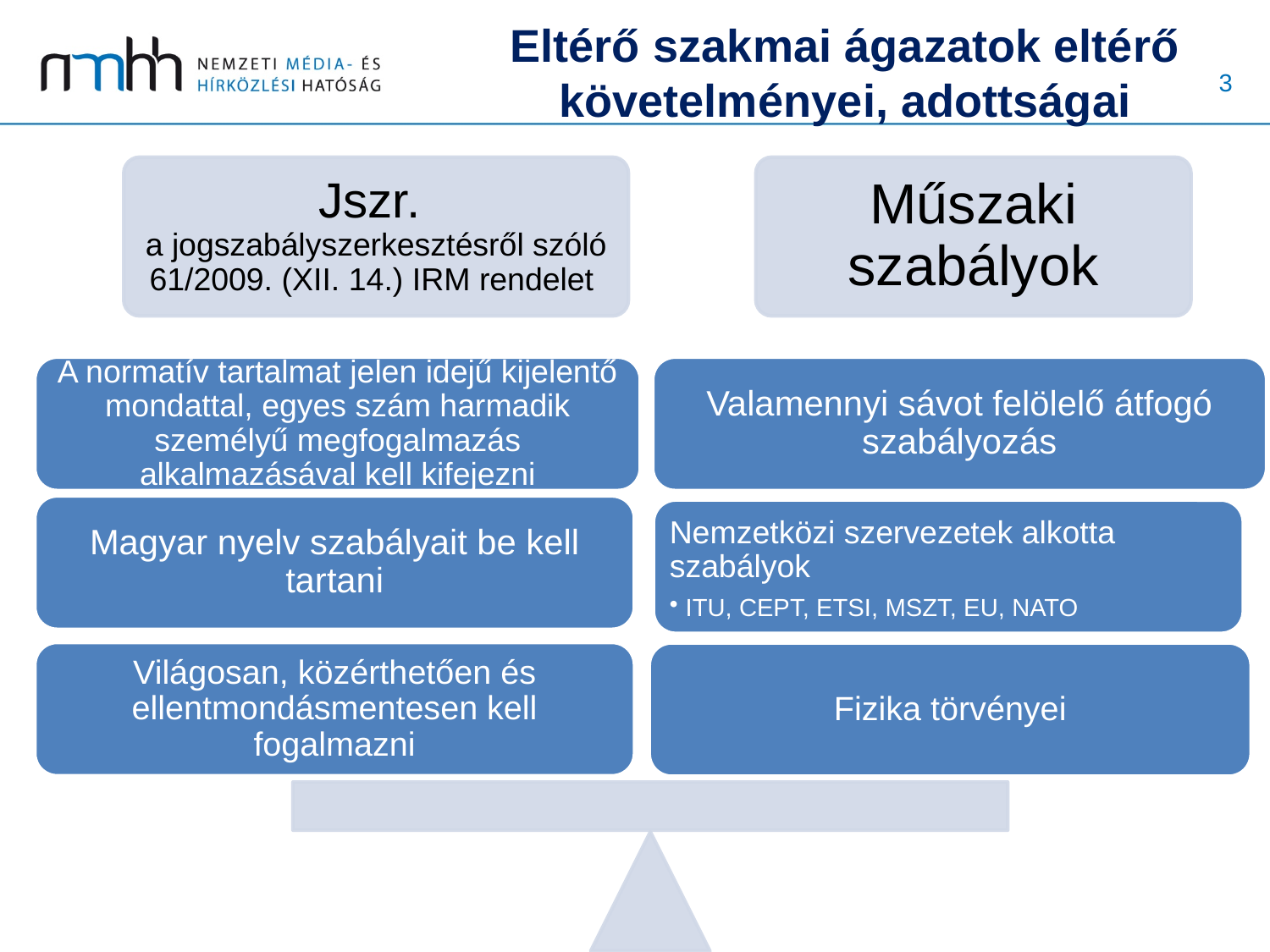

Eltérő szakmai ágazatok eltérő követelményei, adottságai
Jszr.
a jogszabályszerkesztésről szóló 61/2009. (XII. 14.) IRM rendelet
Műszaki szabályok
Fizika törvényei
Nemzetközi szervezetek alkotta szabályok
ITU, CEPT, ETSI, MSZT, EU, NATO
Valamennyi sávot felölelő átfogó szabályozás
Magyar nyelv szabályait be kell tartani
Világosan, közérthetően és ellentmondásmentesen kell fogalmazni
A normatív tartalmat jelen idejű kijelentő mondattal, egyes szám harmadik személyű megfogalmazás alkalmazásával kell kifejezni